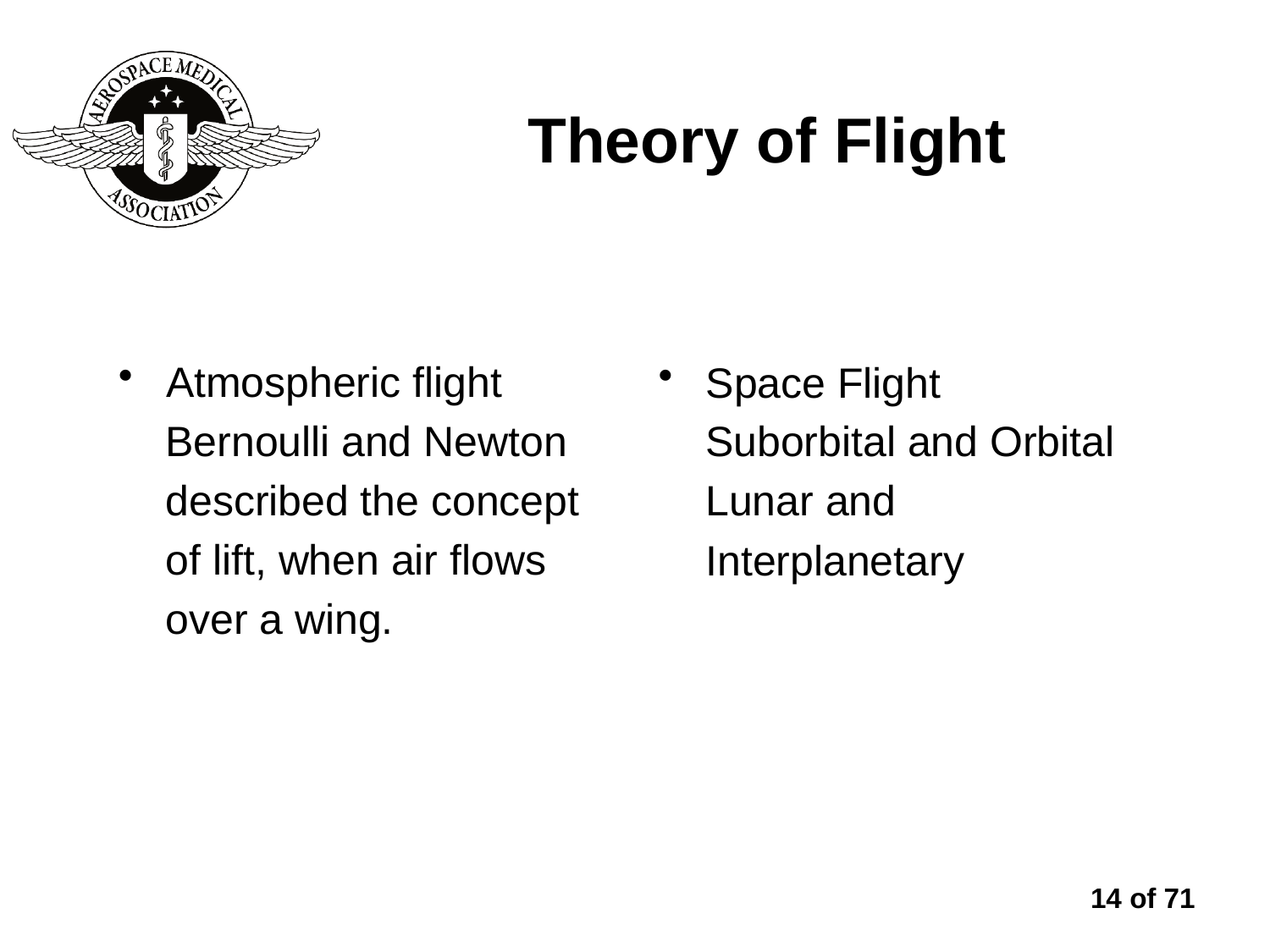

# Theory of Flight
Atmospheric flight
    Bernoulli and Newton
    described the concept
    of lift, when air flows
    over a wing.
Space Flight
    Suborbital and Orbital
    Lunar and
    Interplanetary
14 of 71